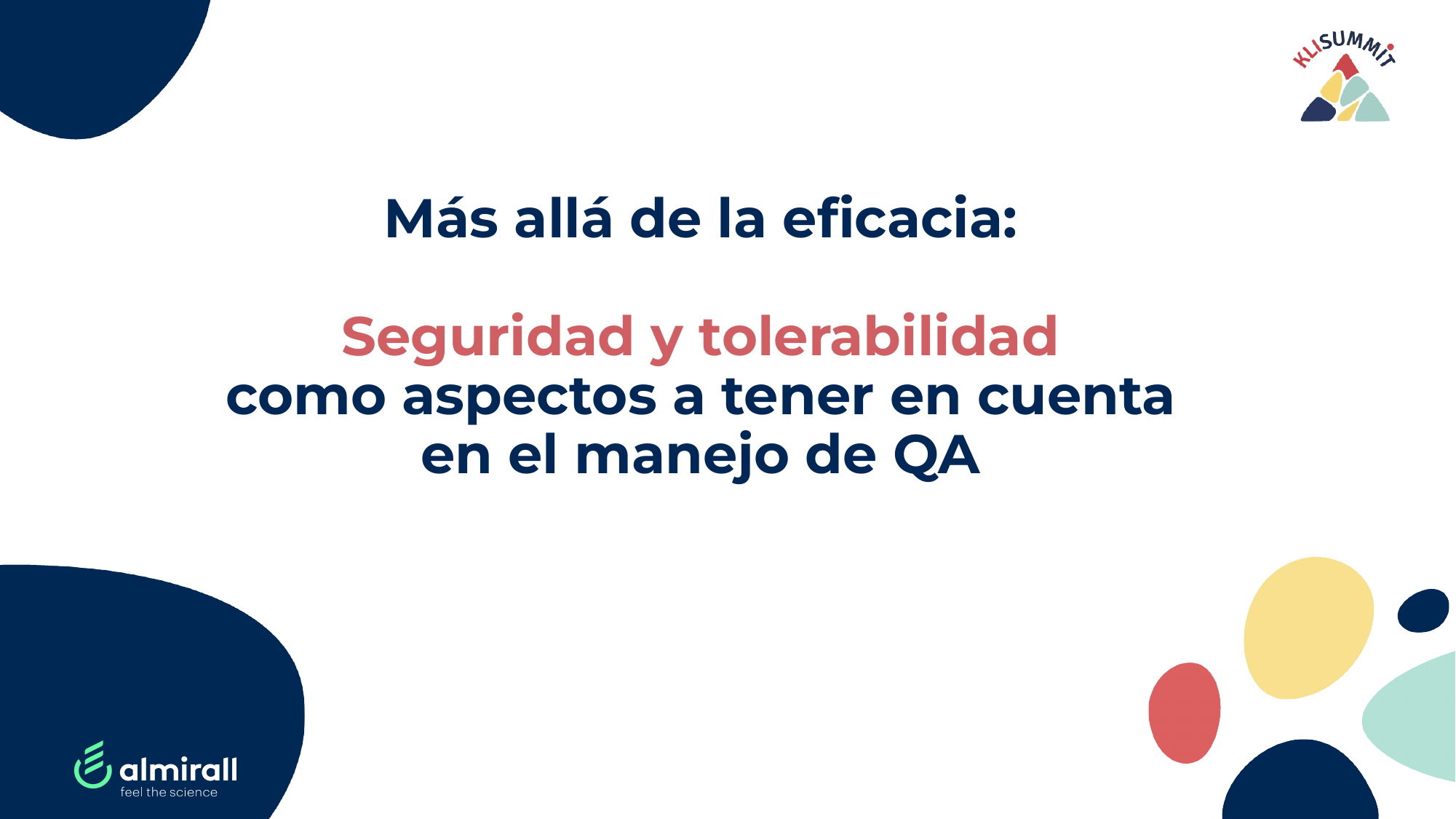

# Más allá de la eficacia: Seguridad y tolerabilidad como aspectos a tener en cuenta en el manejo de QA